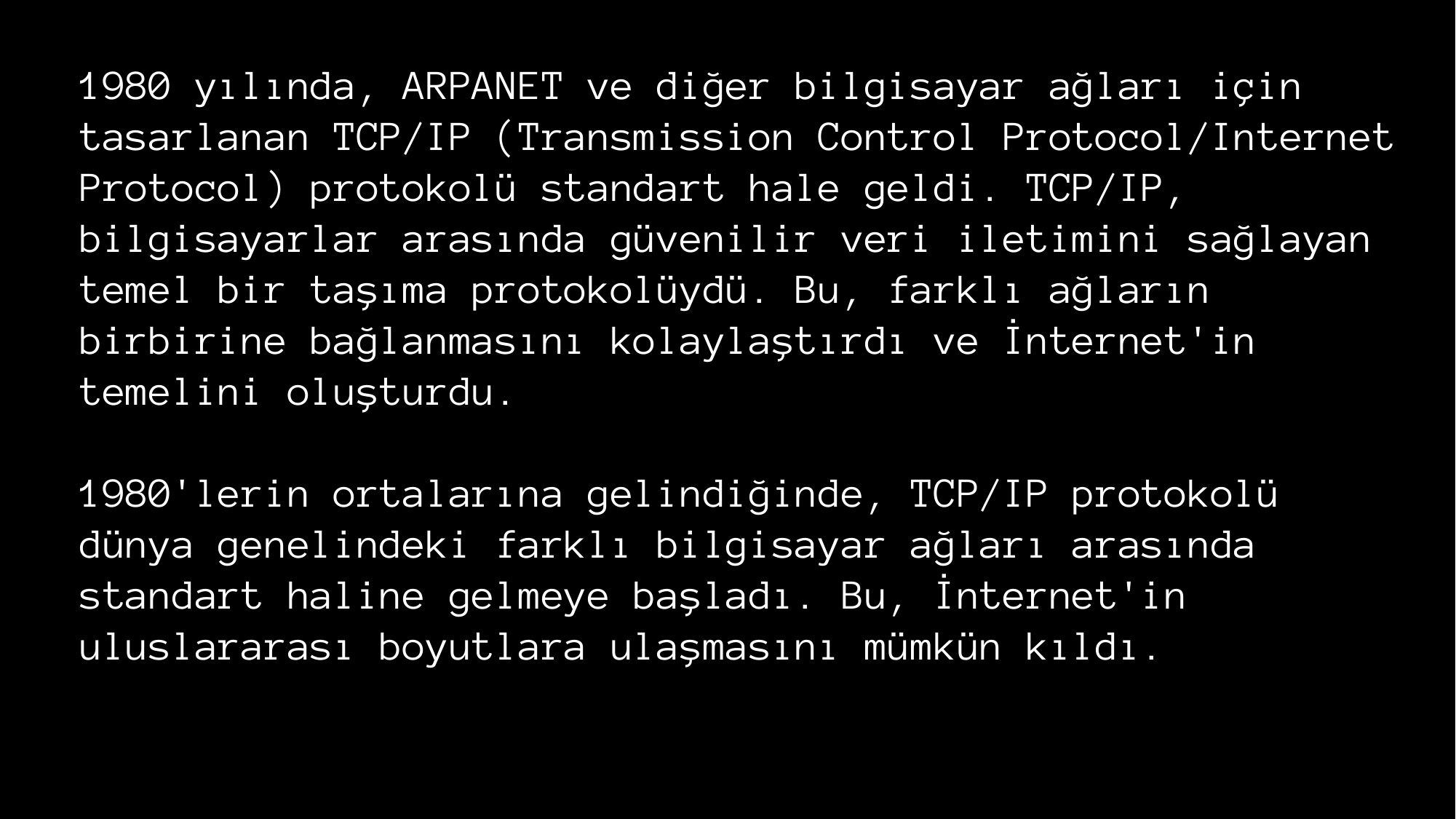

1980 yılında, ARPANET ve diğer bilgisayar ağları için tasarlanan TCP/IP (Transmission Control Protocol/Internet Protocol) protokolü standart hale geldi. TCP/IP, bilgisayarlar arasında güvenilir veri iletimini sağlayan temel bir taşıma protokolüydü. Bu, farklı ağların birbirine bağlanmasını kolaylaştırdı ve İnternet'in temelini oluşturdu.

1980'lerin ortalarına gelindiğinde, TCP/IP protokolü dünya genelindeki farklı bilgisayar ağları arasında standart haline gelmeye başladı. Bu, İnternet'in uluslararası boyutlara ulaşmasını mümkün kıldı.